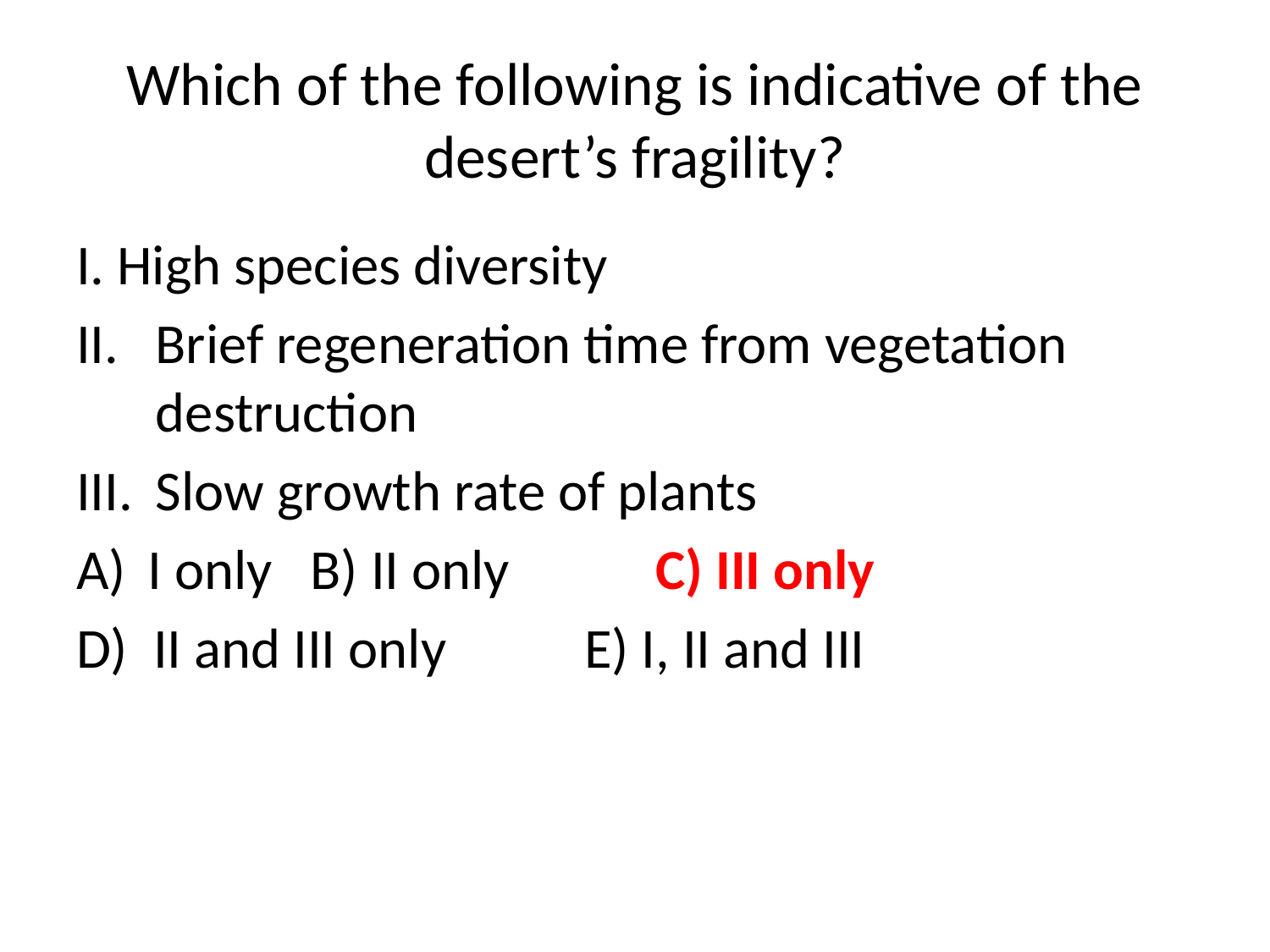

# Which of the following is indicative of the desert’s fragility?
I. High species diversity
Brief regeneration time from vegetation destruction
Slow growth rate of plants
I only   B) II only   	C) III only
D)  II and III only 	E) I, II and III